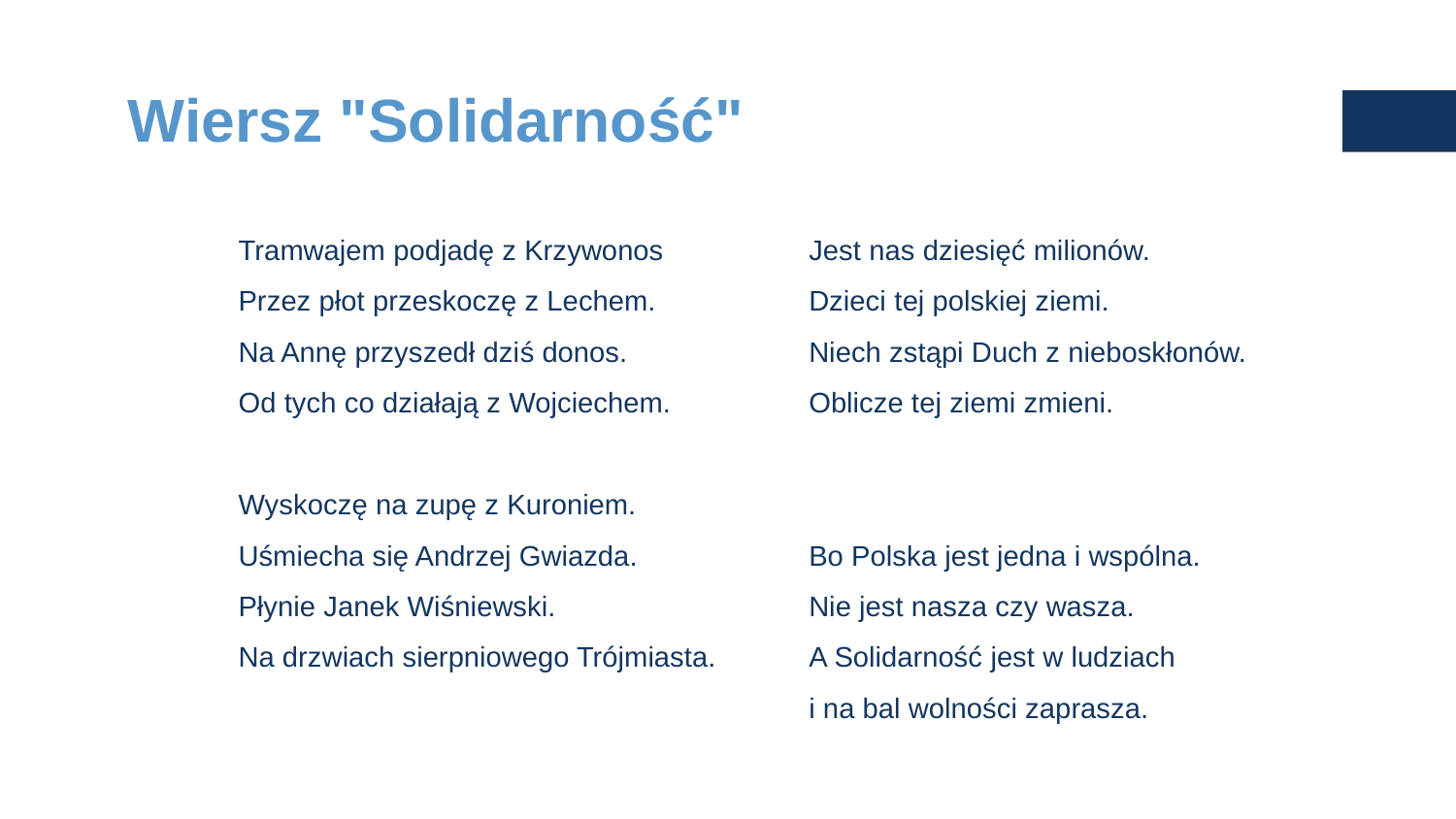

# Wiersz "Solidarność"
Tramwajem podjadę z Krzywonos
Przez płot przeskoczę z Lechem.
Na Annę przyszedł dziś donos.
Od tych co działają z Wojciechem.

Wyskoczę na zupę z Kuroniem.
Uśmiecha się Andrzej Gwiazda.
Płynie Janek Wiśniewski.
Na drzwiach sierpniowego Trójmiasta.

Jest nas dziesięć milionów.
Dzieci tej polskiej ziemi.
Niech zstąpi Duch z nieboskłonów.
Oblicze tej ziemi zmieni.

Bo Polska jest jedna i wspólna.
Nie jest nasza czy wasza.
A Solidarność jest w ludziach
i na bal wolności zaprasza.